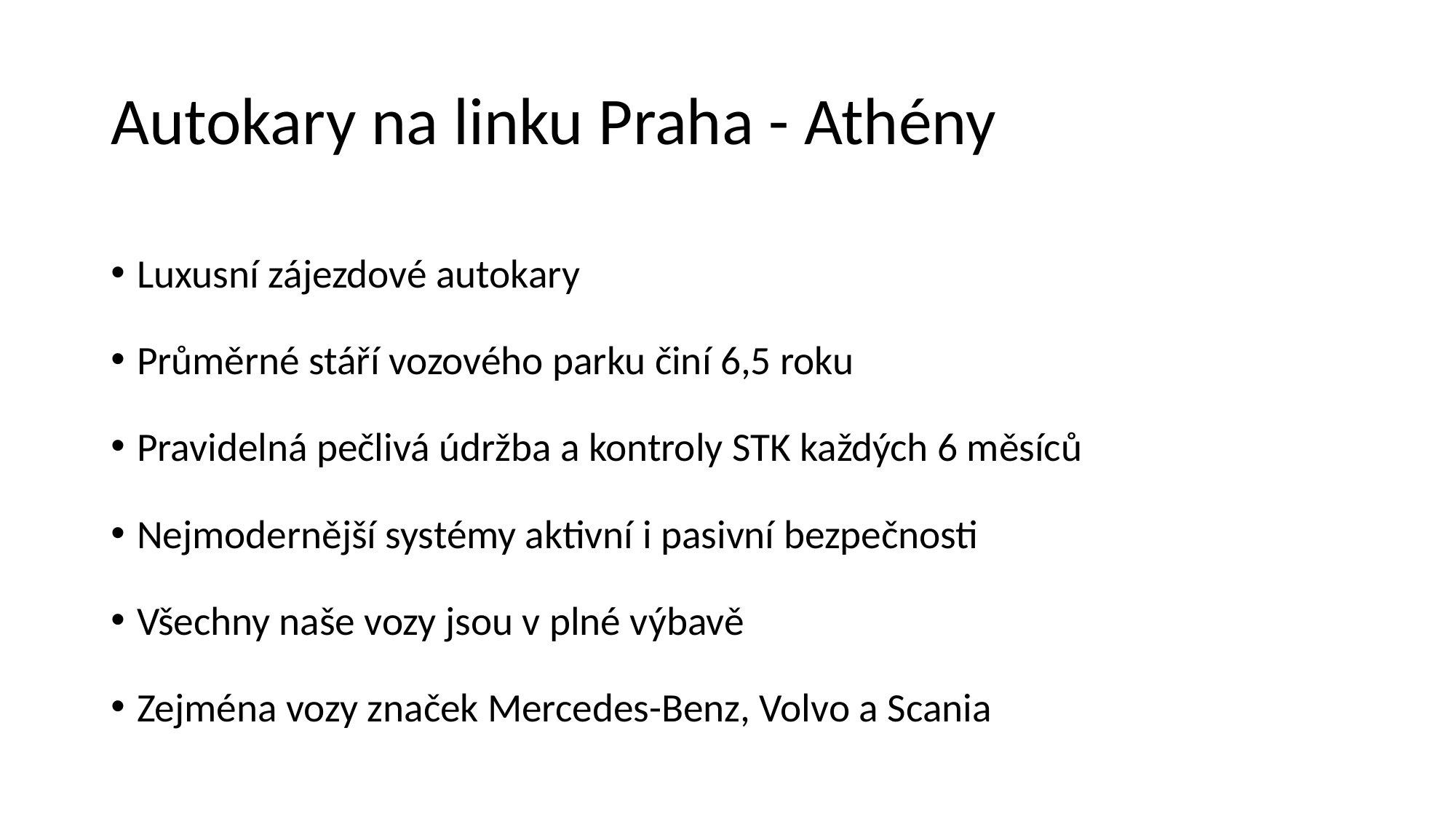

# Autokary na linku Praha - Athény
Luxusní zájezdové autokary
Průměrné stáří vozového parku činí 6,5 roku
Pravidelná pečlivá údržba a kontroly STK každých 6 měsíců
Nejmodernější systémy aktivní i pasivní bezpečnosti
Všechny naše vozy jsou v plné výbavě
Zejména vozy značek Mercedes-Benz, Volvo a Scania